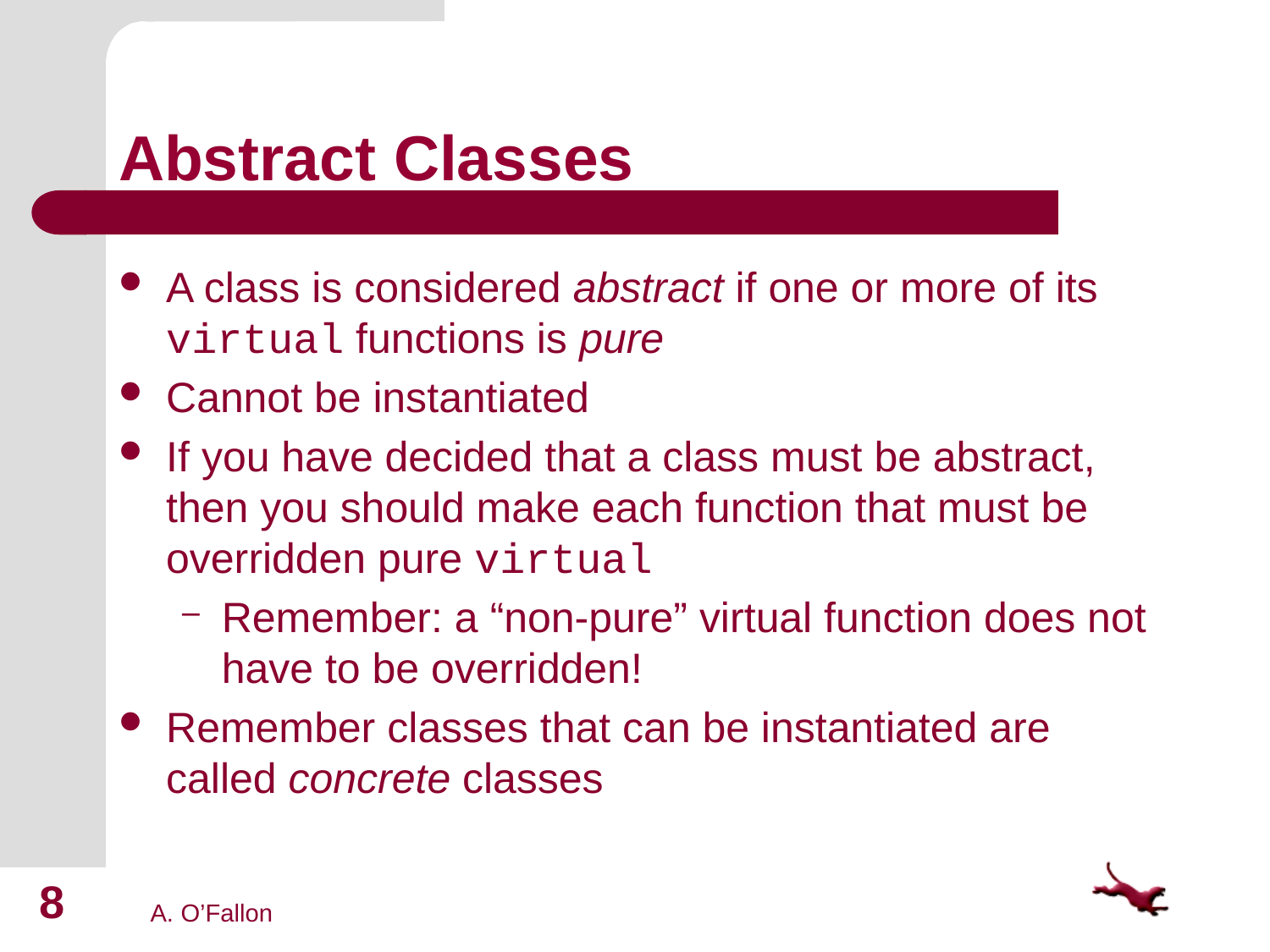

# Abstract Classes
A class is considered abstract if one or more of its virtual functions is pure
Cannot be instantiated
If you have decided that a class must be abstract, then you should make each function that must be overridden pure virtual
Remember: a “non-pure” virtual function does not have to be overridden!
Remember classes that can be instantiated are called concrete classes
8
A. O’Fallon